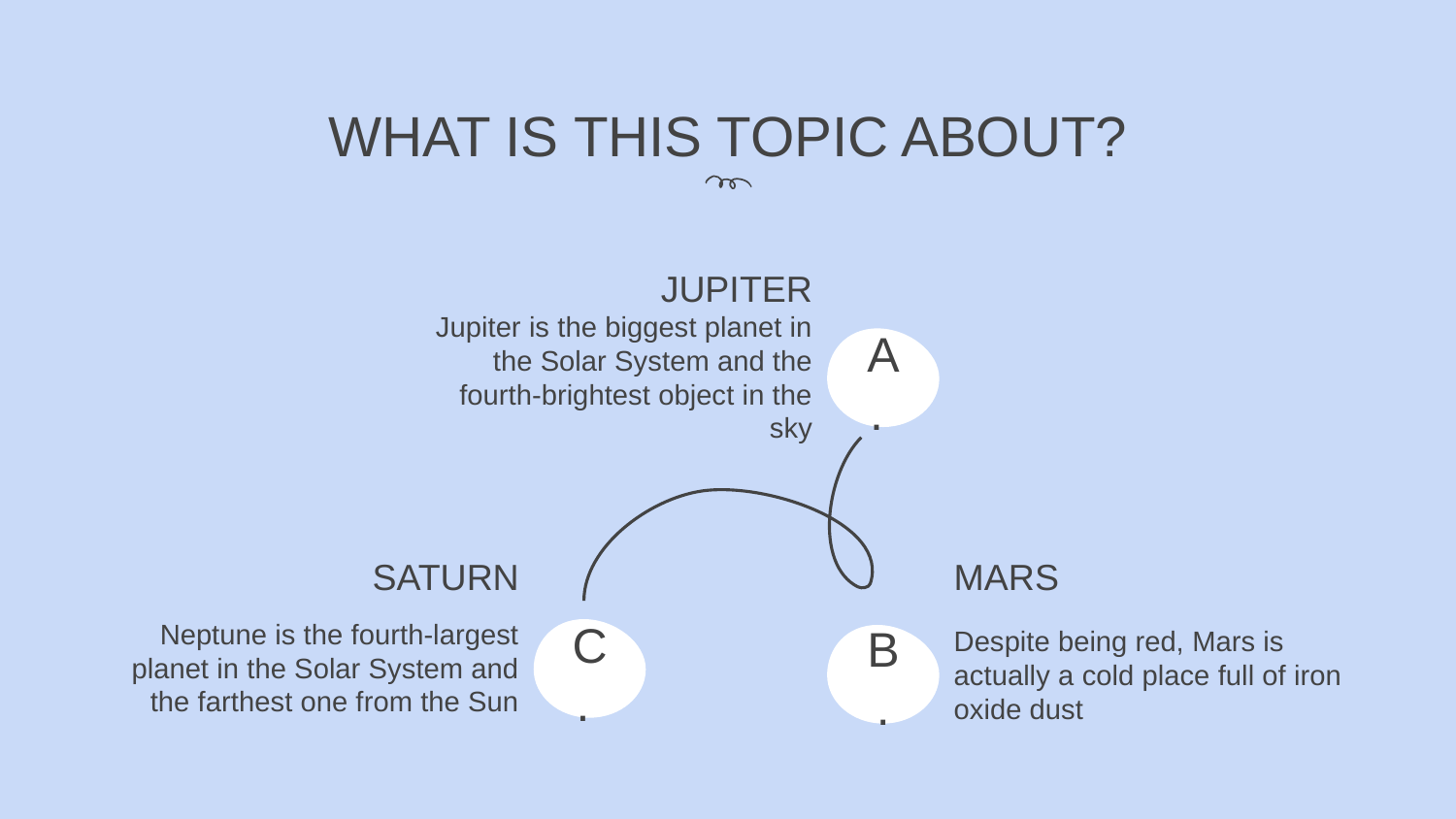

# WHAT IS THIS TOPIC ABOUT?

JUPITER
Jupiter is the biggest planet in the Solar System and the fourth-brightest object in the sky

A.

SATURN
MARS
Neptune is the fourth-largest planet in the Solar System and the farthest one from the Sun
Despite being red, Mars is actually a cold place full of iron oxide dust

C.
B.